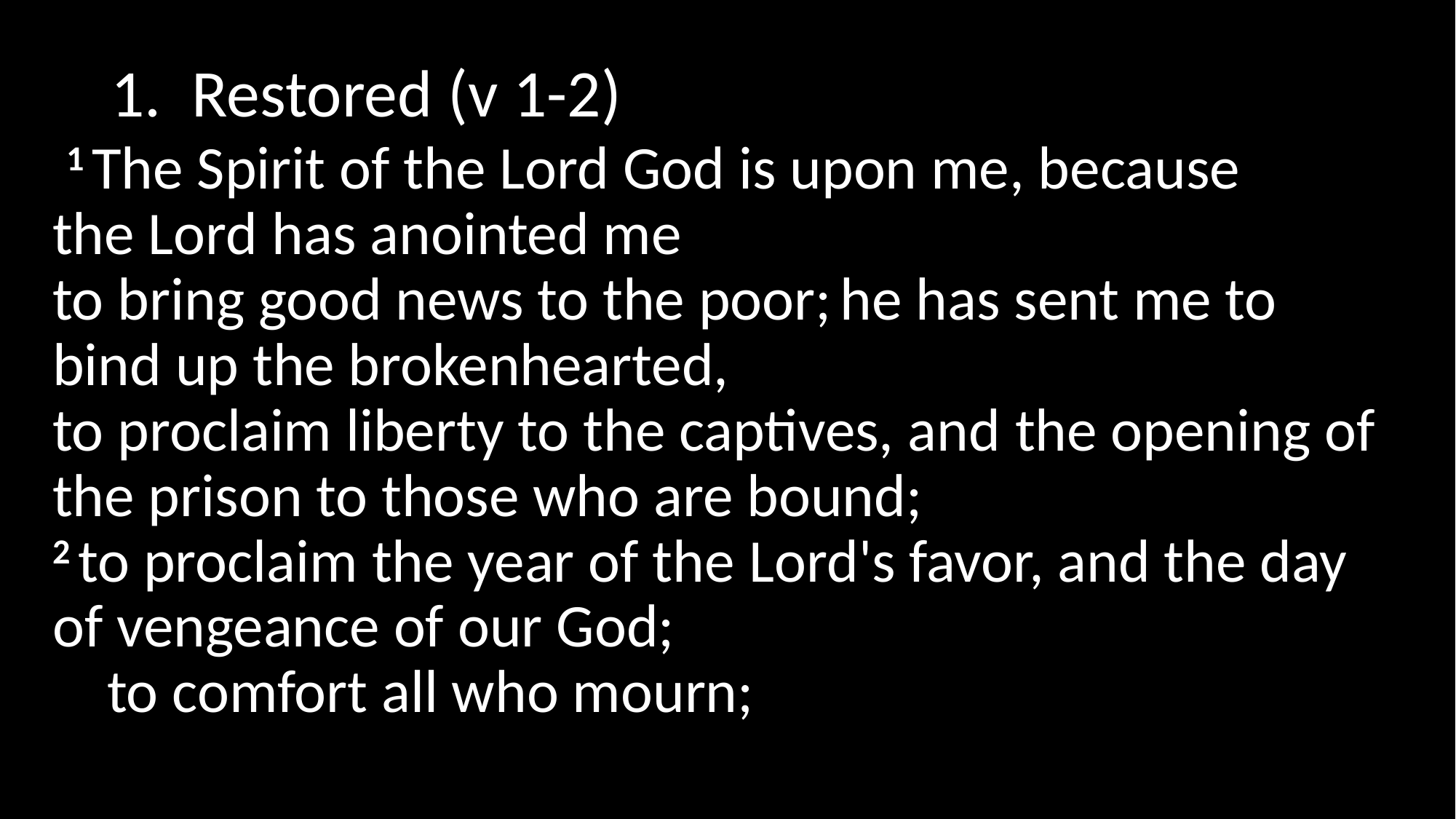

# 1.  Restored (v 1-2)
 1 The Spirit of the Lord God is upon me, because the Lord has anointed me
to bring good news to the poor; he has sent me to bind up the brokenhearted,
to proclaim liberty to the captives, and the opening of the prison to those who are bound;
2 to proclaim the year of the Lord's favor, and the day of vengeance of our God;
    to comfort all who mourn;